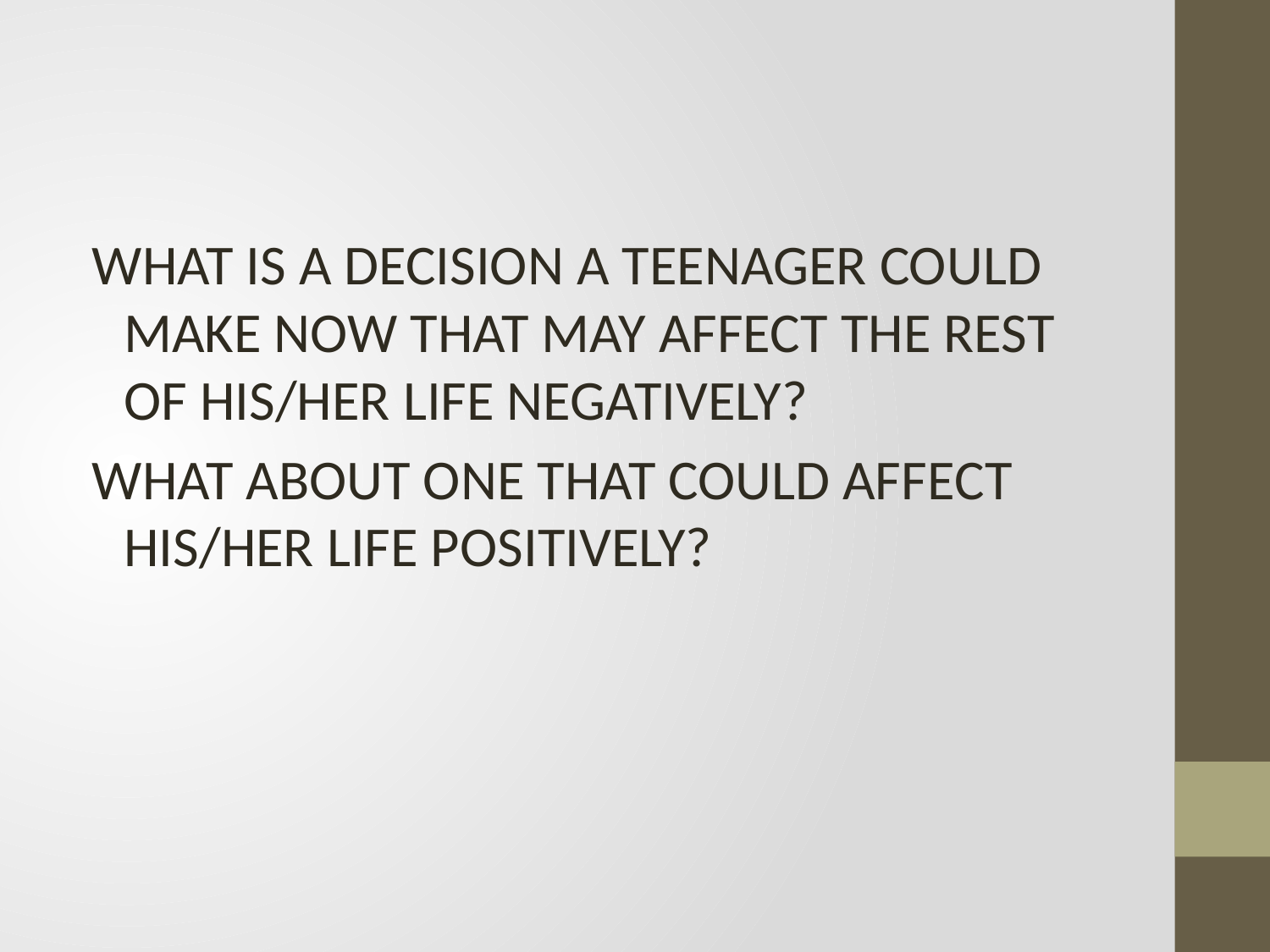

#
WHAT IS A DECISION A TEENAGER COULD MAKE NOW THAT MAY AFFECT THE REST OF HIS/HER LIFE NEGATIVELY?
WHAT ABOUT ONE THAT COULD AFFECT HIS/HER LIFE POSITIVELY?